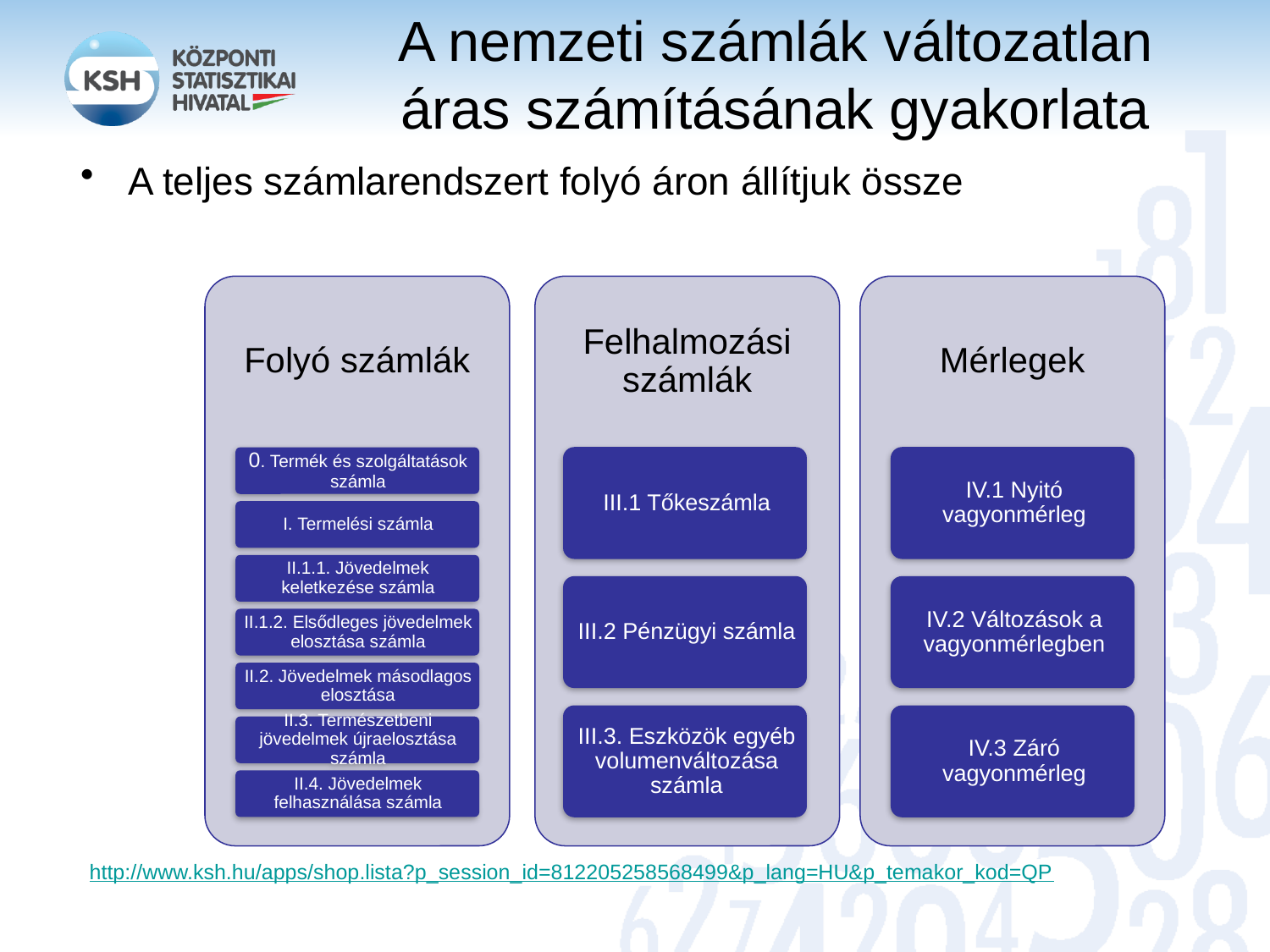

# A nemzeti számlák változatlan áras számításának gyakorlata
A teljes számlarendszert folyó áron állítjuk össze

http://www.ksh.hu/apps/shop.lista?p_session_id=812205258568499&p_lang=HU&p_temakor_kod=QP

Folyó számlák
0. Termék és szolgáltatások számla
I. Termelési számla
II.1.1. Jövedelmek keletkezése számla
II.1.2. Elsődleges jövedelmek elosztása számla
II.2. Jövedelmek másodlagos elosztása
II.3. Természetbeni jövedelmek újraelosztása számla
II.4. Jövedelmek felhasználása számla
Felhalmozási számlák
III.1 Tőkeszámla
III.2 Pénzügyi számla
III.3. Eszközök egyéb volumenváltozása számla
Mérlegek
IV.1 Nyitó vagyonmérleg
IV.2 Változások a vagyonmérlegben
IV.3 Záró vagyonmérleg